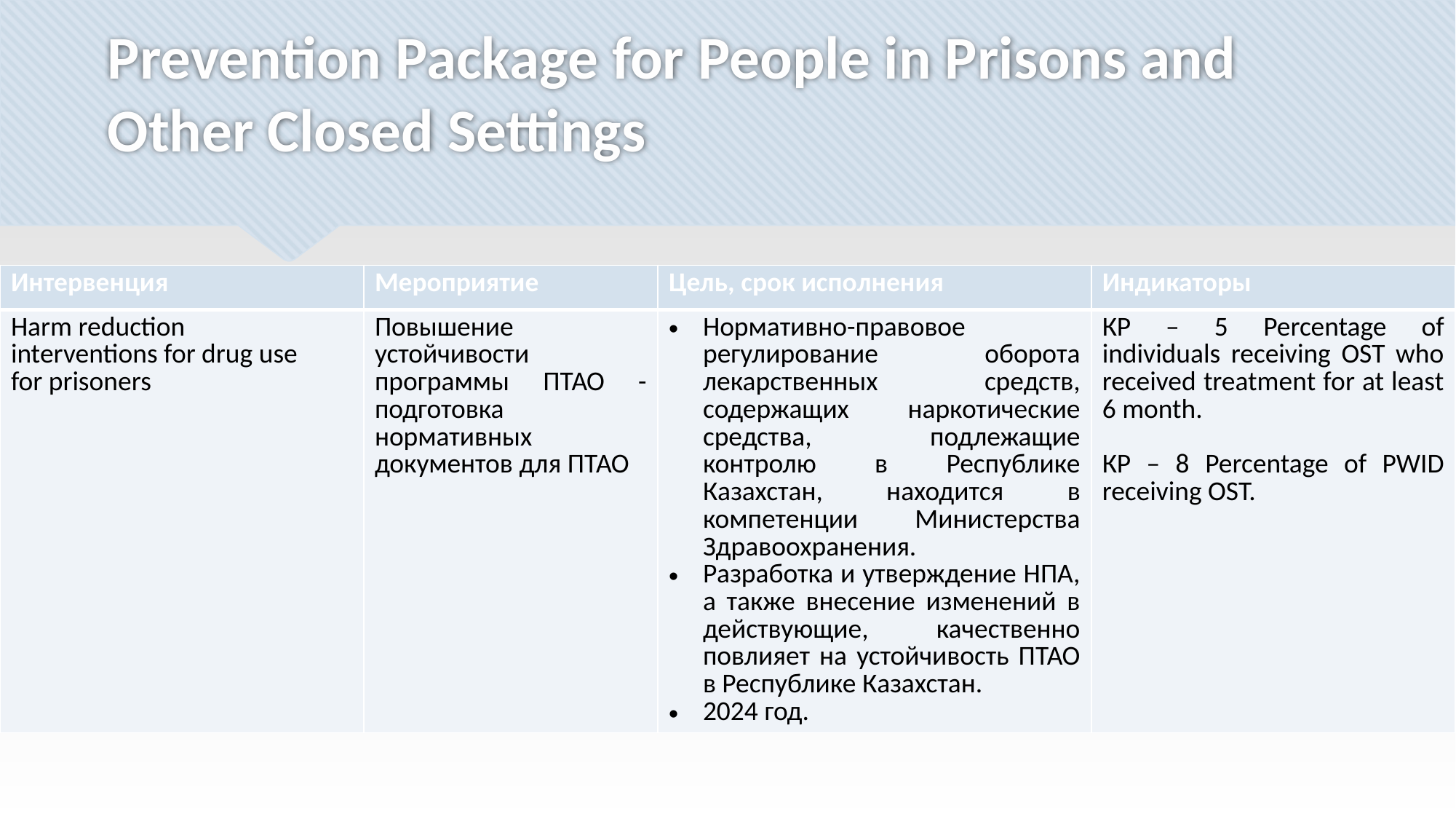

# Prevention Package for People in Prisons and Other Closed Settings
| Интервенция | Мероприятие | Цель, срок исполнения | Индикаторы |
| --- | --- | --- | --- |
| Harm reduction interventions for drug use for prisoners | Повышение устойчивости программы ПТАО - подготовка нормативных документов для ПТАО | Нормативно-правовое регулирование оборота лекарственных средств, содержащих наркотические средства, подлежащие контролю в Республике Казахстан, находится в компетенции Министерства Здравоохранения. Разработка и утверждение НПА, а также внесение изменений в действующие, качественно повлияет на устойчивость ПТАО в Республике Казахстан. 2024 год. | КР – 5 Percentage of individuals receiving OST who received treatment for at least 6 month. КР – 8 Percentage of PWID receiving OST. |